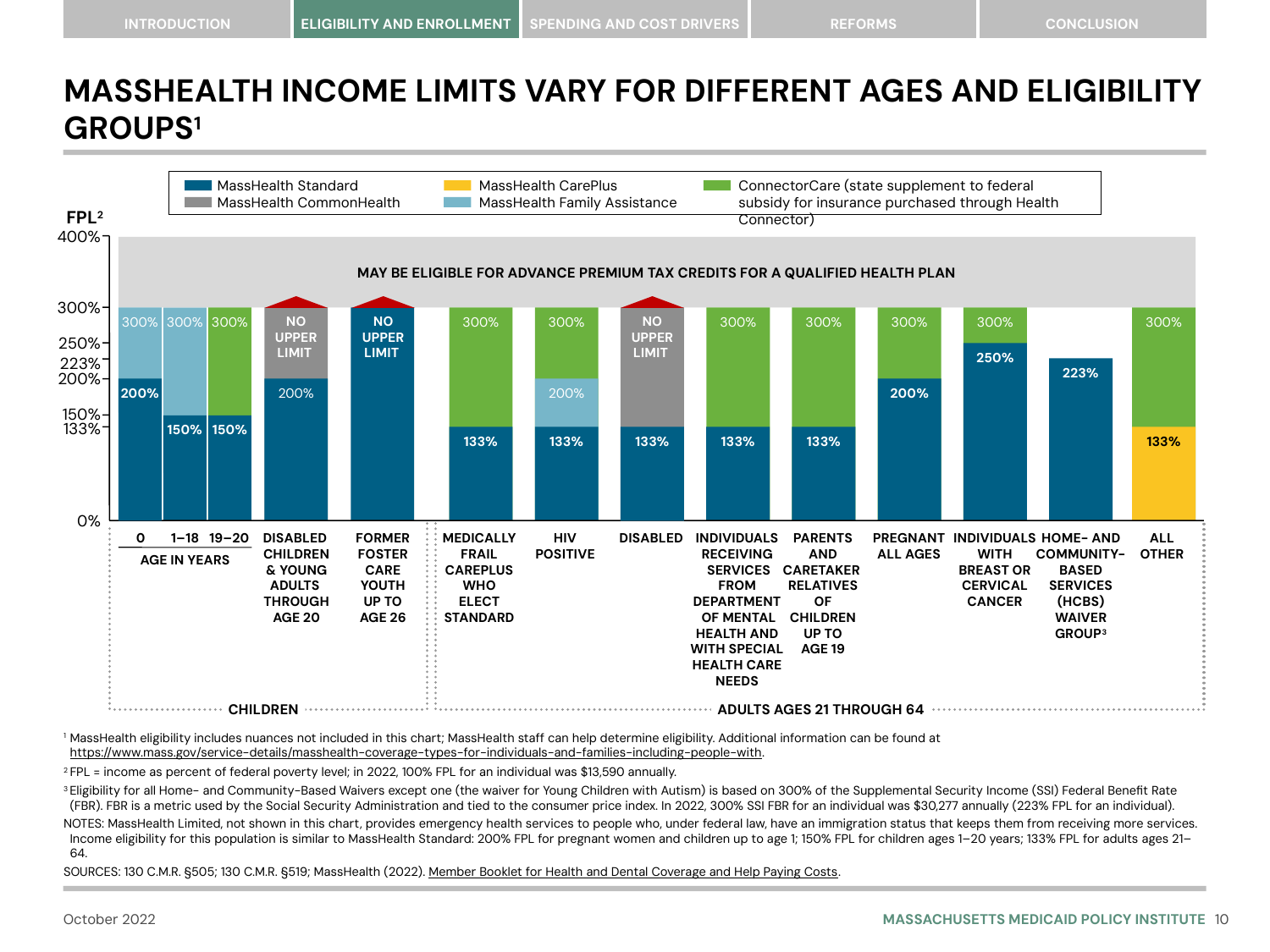

# MASSHEALTH INCOME LIMITS VARY FOR DIFFERENT AGES AND ELIGIBILITY GROUPS1
MassHealth Standard	MassHealth CarePlus
MassHealth CommonHealth	MassHealth Family Assistance
ConnectorCare (state supplement to federal subsidy for insurance purchased through Health Connector)

FPL2
400%

MAY BE ELIGIBLE FOR ADVANCE PREMIUM TAX CREDITS FOR A QUALIFIED HEALTH PLAN

NO
UPPER
LIMIT

200%

NO
UPPER
LIMIT

NO
UPPER
LIMIT

133%
300%
300%
300%
300%
300%
133%
300%
200%
133%
300%
133%
300%
133%
300%
200%
300%
250%
300%
133%
250%
223%
223%
200%
200%
150%
150%
150%
133%

0%

0
1–18
19–20
Disabled
Children
& Young
Adults
through
Age 20
Former
Foster
Care
Youth
up to
Age 26
Medically
Frail
CarePlus
who
Elect
Standard
HIV
Positive
Disabled
Parents
and
Caretaker
Relatives
of
Children
up to
Age 19
Pregnant
All Ages
Individuals
with
Breast or
Cervical
Cancer
Home- and
Community-
Based
Services
(HCBS)
Waiver
Group 3
All
Other
Individuals
Receiving
 Services
from
Department
 of Mental
Health and
with Special
Health Care
Needs

AGE IN YEARS
CHILDREN
ADULTS AGES 21 THROUGH 64
1	MassHealth eligibility includes nuances not included in this chart; MassHealth staff can help determine eligibility. Additional information can be found at
https://www.mass.gov/service-details/masshealth-coverage-types-for-individuals-and-families-including-people-with.
2	FPL = income as percent of federal poverty level; in 2022, 100% FPL for an individual was $13,590 annually.
3 Eligibility for all Home- and Community-Based Waivers except one (the waiver for Young Children with Autism) is based on 300% of the Supplemental Security Income (SSI) Federal Benefit Rate (FBR). FBR is a metric used by the Social Security Administration and tied to the consumer price index. In 2022, 300% SSI FBR for an individual was $30,277 annually (223% FPL for an individual).
notes: MassHealth Limited, not shown in this chart, provides emergency health services to people who, under federal law, have an immigration status that keeps them from receiving more services.
Income eligibility for this population is similar to MassHealth Standard: 200% FPL for pregnant women and children up to age 1; 150% FPL for children ages 1–20 years; 133% FPL for adults ages 21–64.
sources: 130 C.M.R. §505; 130 C.M.R. §519; MassHealth (2022). Member Booklet for Health and Dental Coverage and Help Paying Costs.
10